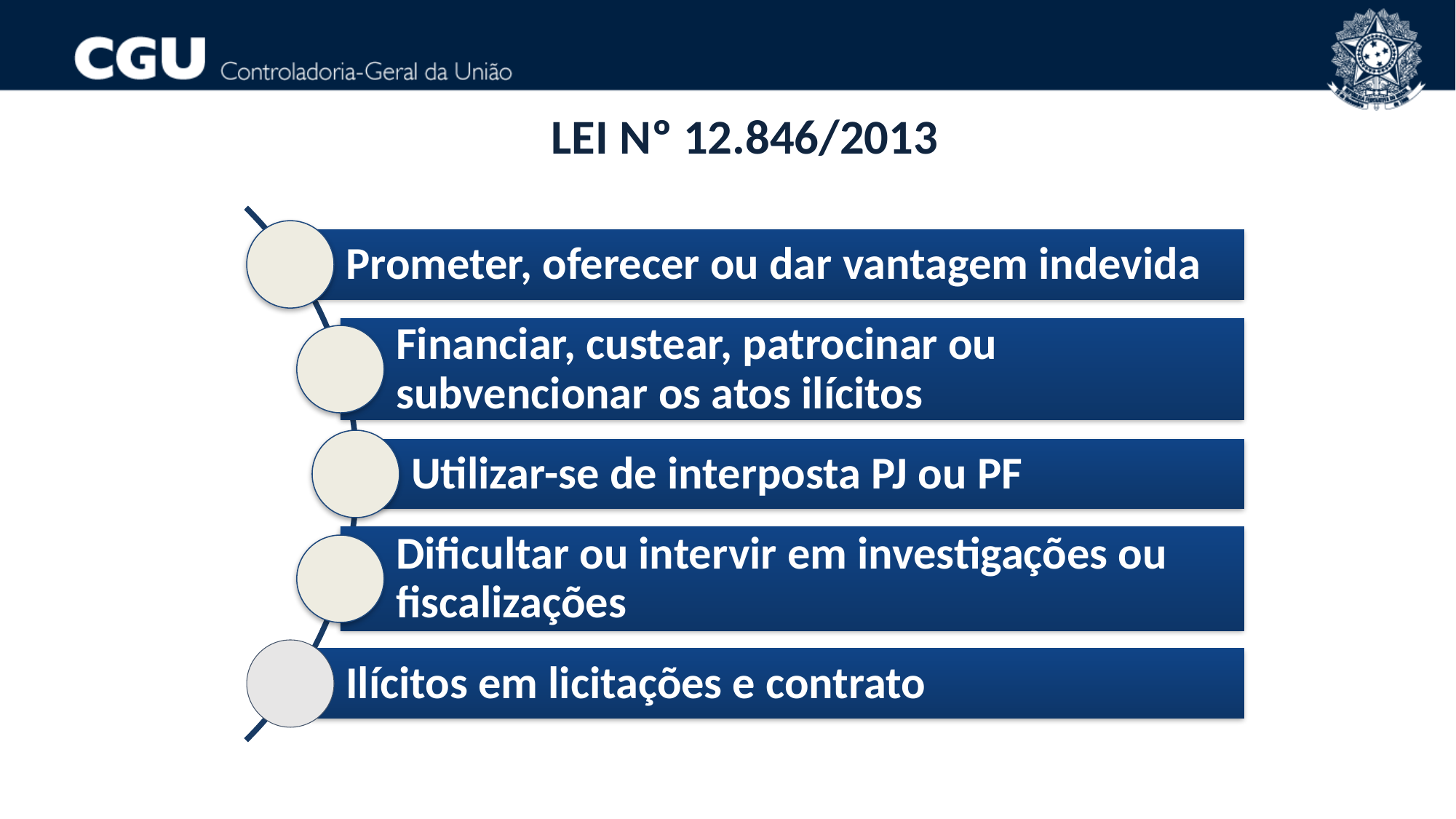

LEI Nº 12.846/2013
Prometer, oferecer ou dar vantagem indevida
Financiar, custear, patrocinar ou subvencionar os atos ilícitos
Utilizar-se de interposta PJ ou PF
Dificultar ou intervir em investigações ou fiscalizações
Ilícitos em licitações e contrato